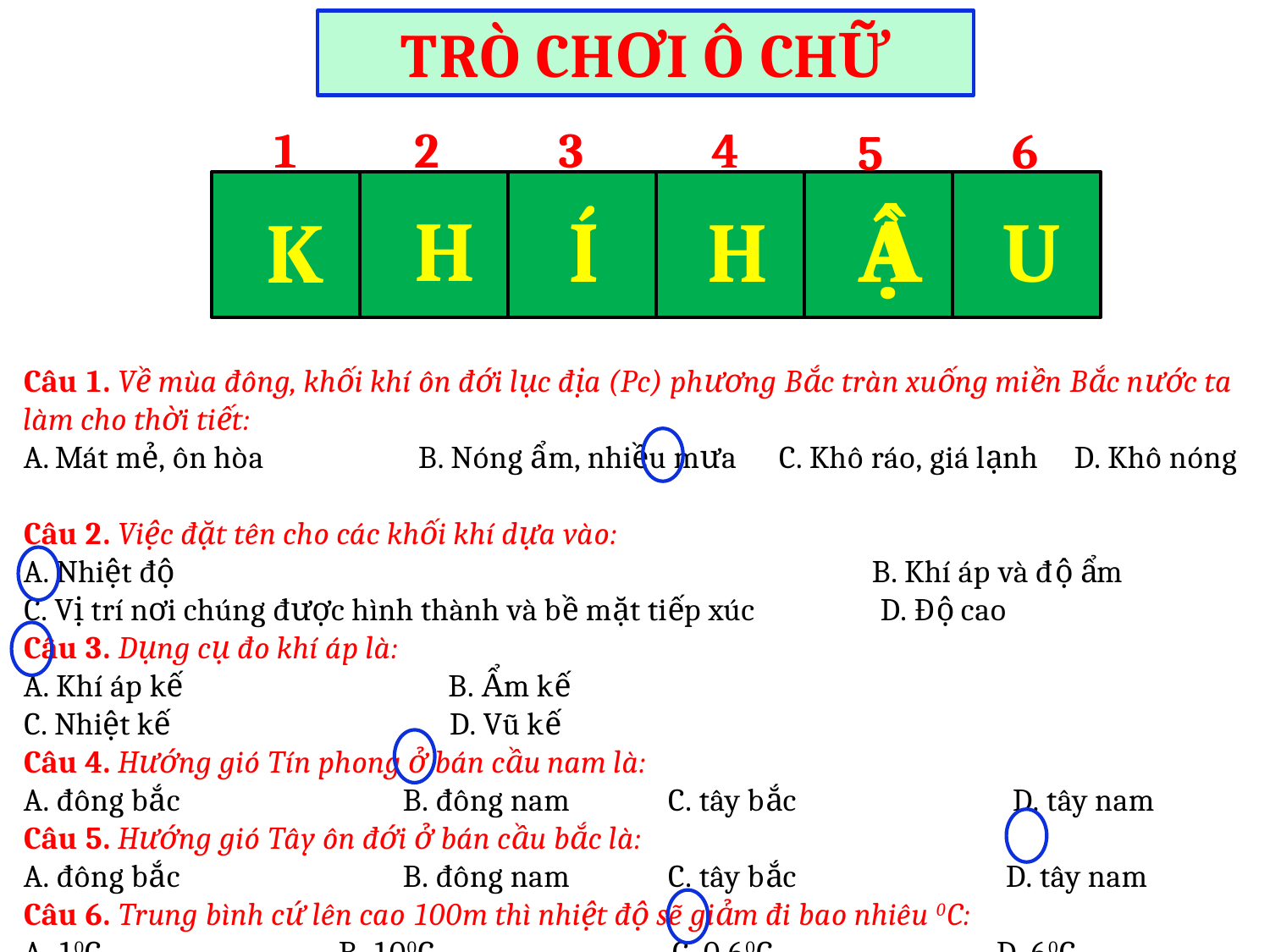

TRÒ CHƠI Ô CHỮ
 1
 2
 3
 4
 6
 5

H
I
Í
H
Â
Ậ
U
K
Câu 1. Về mùa đông, khối khí ôn đới lục địa (Pc) phương Bắc tràn xuống miền Bắc nước ta làm cho thời tiết:
A. Mát mẻ, ôn hòa  	  B. Nóng ẩm, nhiều mưa      C. Khô ráo, giá lạnh	     D. Khô nóng
Câu 2. Việc đặt tên cho các khối khí dựa vào:
A. Nhiệt độ                                                                                                    B. Khí áp và độ ẩm
C. Vị trí nơi chúng được hình thành và bề mặt tiếp xúc                  D. Độ cao
Câu 3. Dụng cụ đo khí áp là:
A. Khí áp kế                                      B. Ẩm kế
C. Nhiệt kế                                        D. Vũ kế
Câu 4. Hướng gió Tín phong ở bán cầu nam là:
A. đông bắc	                  B. đông nam              C. tây bắc                               D. tây nam
Câu 5. Hướng gió Tây ôn đới ở bán cầu bắc là:
A. đông bắc	                  B. đông nam              C. tây bắc                              D. tây nam
Câu 6. Trung bình cứ lên cao 100m thì nhiệt độ sẽ giảm đi bao nhiêu 0C:
A. 10C	                           B. 100C                                  C. 0,60C                                D. 60C